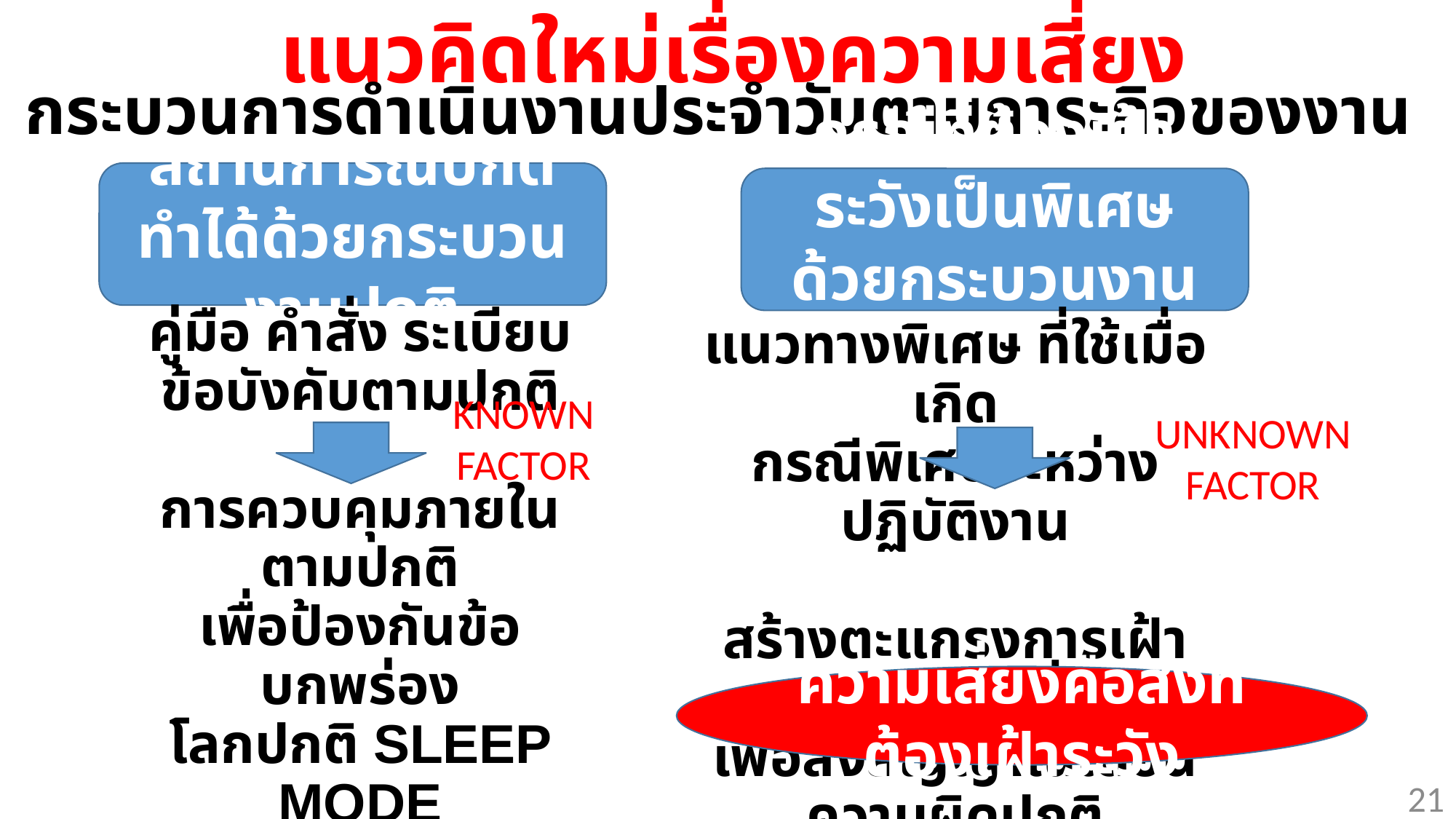

# แนวคิดใหม่เรื่องความเสี่ยง
กระบวนการดำเนินงานประจำวันตามภาระกิจของงาน
สถานการณ์ปกติทำได้ด้วยกระบวนงานปกติ
กรณีที่ต้องเฝ้าระวังเป็นพิเศษ
ด้วยกระบวนงานเพิ่มเติม
คู่มือ คำสั่ง ระเบียบ ข้อบังคับตามปกติ

การควบคุมภายในตามปกติ
เพื่อป้องกันข้อบกพร่อง
โลกปกติ SLEEP MODE
แนวทางพิเศษ ที่ใช้เมื่อเกิด
กรณีพิเศษระหว่างปฏิบัติงาน

สร้างตะแกรงการเฝ้าระวังความเสี่ยง
เพื่อส่งสัญญาณเตือนความผิดปกติ
โลกตื่นตัว ALERT MODE
KNOWN
FACTOR
UNKNOWN
FACTOR

ความเสี่ยงคือสิ่งที่ต้องเฝ้าระวัง
21